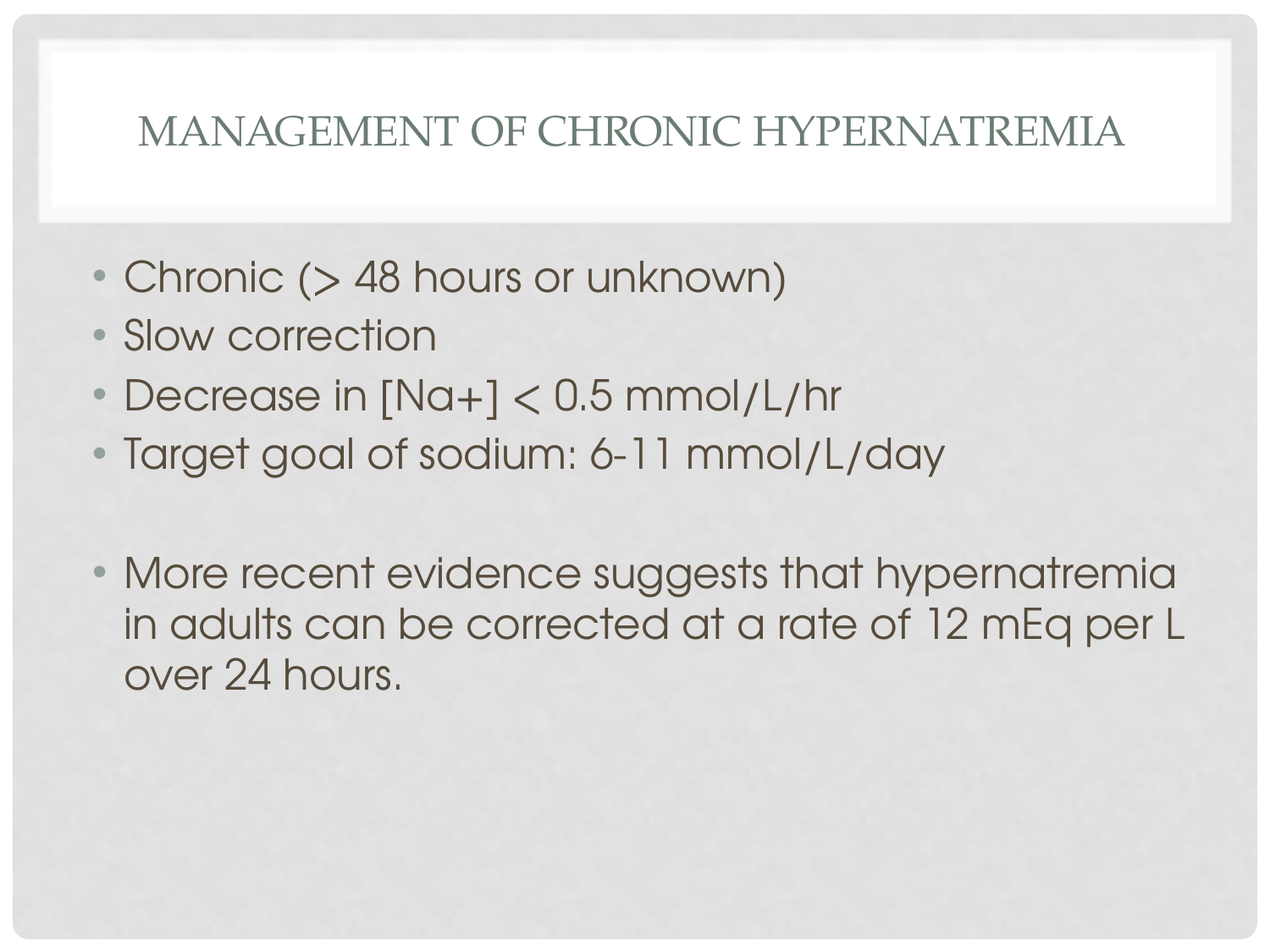

# MANAGEMENT OF Chronic HYPERNATREMIA
Chronic (> 48 hours or unknown)
Slow correction
Decrease in [Na+] < 0.5 mmol/L/hr
Target goal of sodium: 6-11 mmol/L/day

More recent evidence suggests that hypernatremia in adults can be corrected at a rate of 12 mEq per L over 24 hours.